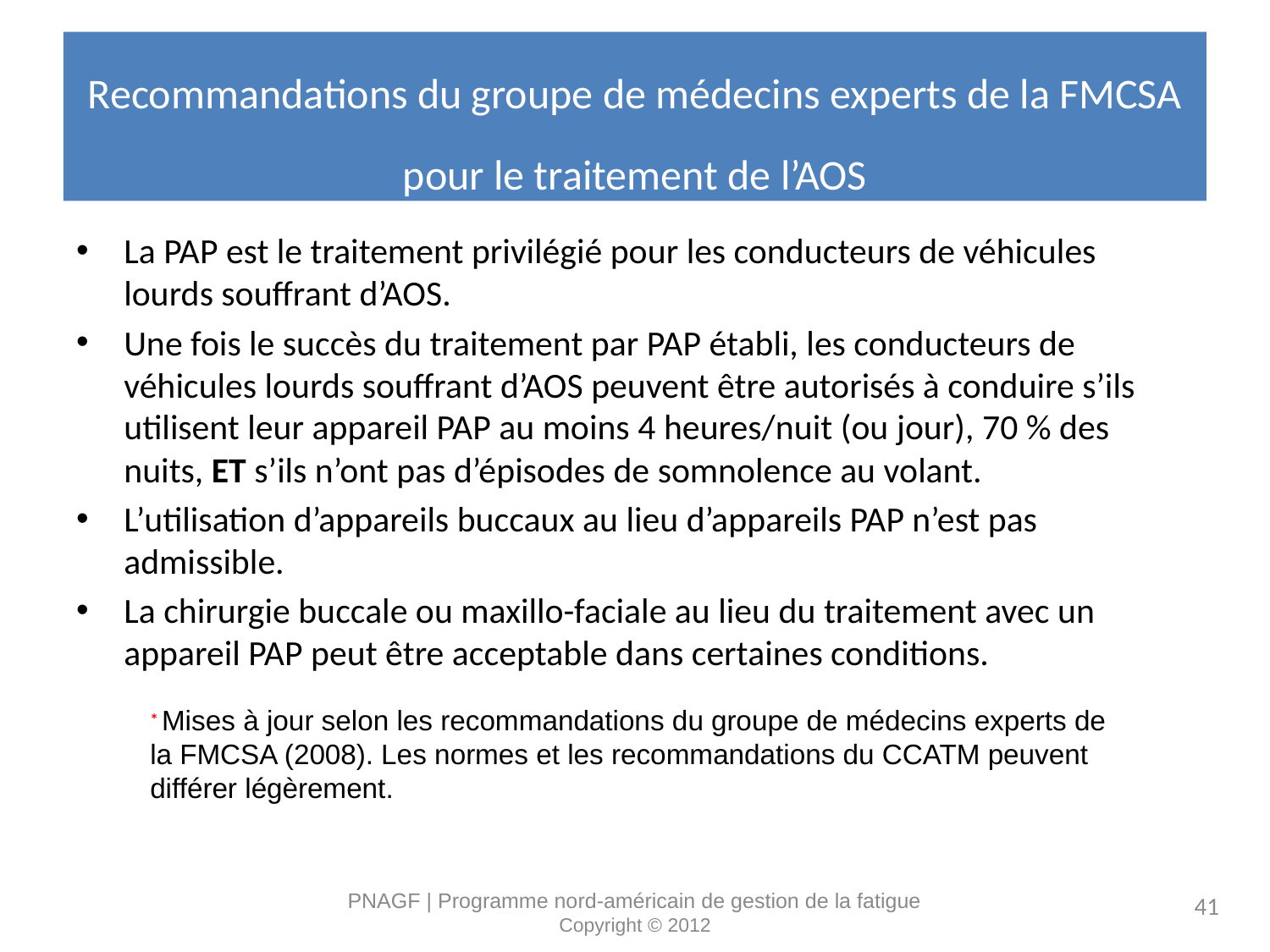

# Recommandations du groupe de médecins experts de la FMCSA pour le traitement de l’AOS
La PAP est le traitement privilégié pour les conducteurs de véhicules lourds souffrant d’AOS.
Une fois le succès du traitement par PAP établi, les conducteurs de véhicules lourds souffrant d’AOS peuvent être autorisés à conduire s’ils utilisent leur appareil PAP au moins 4 heures/nuit (ou jour), 70 % des nuits, ET s’ils n’ont pas d’épisodes de somnolence au volant.
L’utilisation d’appareils buccaux au lieu d’appareils PAP n’est pas admissible.
La chirurgie buccale ou maxillo-faciale au lieu du traitement avec un appareil PAP peut être acceptable dans certaines conditions.

* Mises à jour selon les recommandations du groupe de médecins experts de la FMCSA (2008). Les normes et les recommandations du CCATM peuvent différer légèrement.